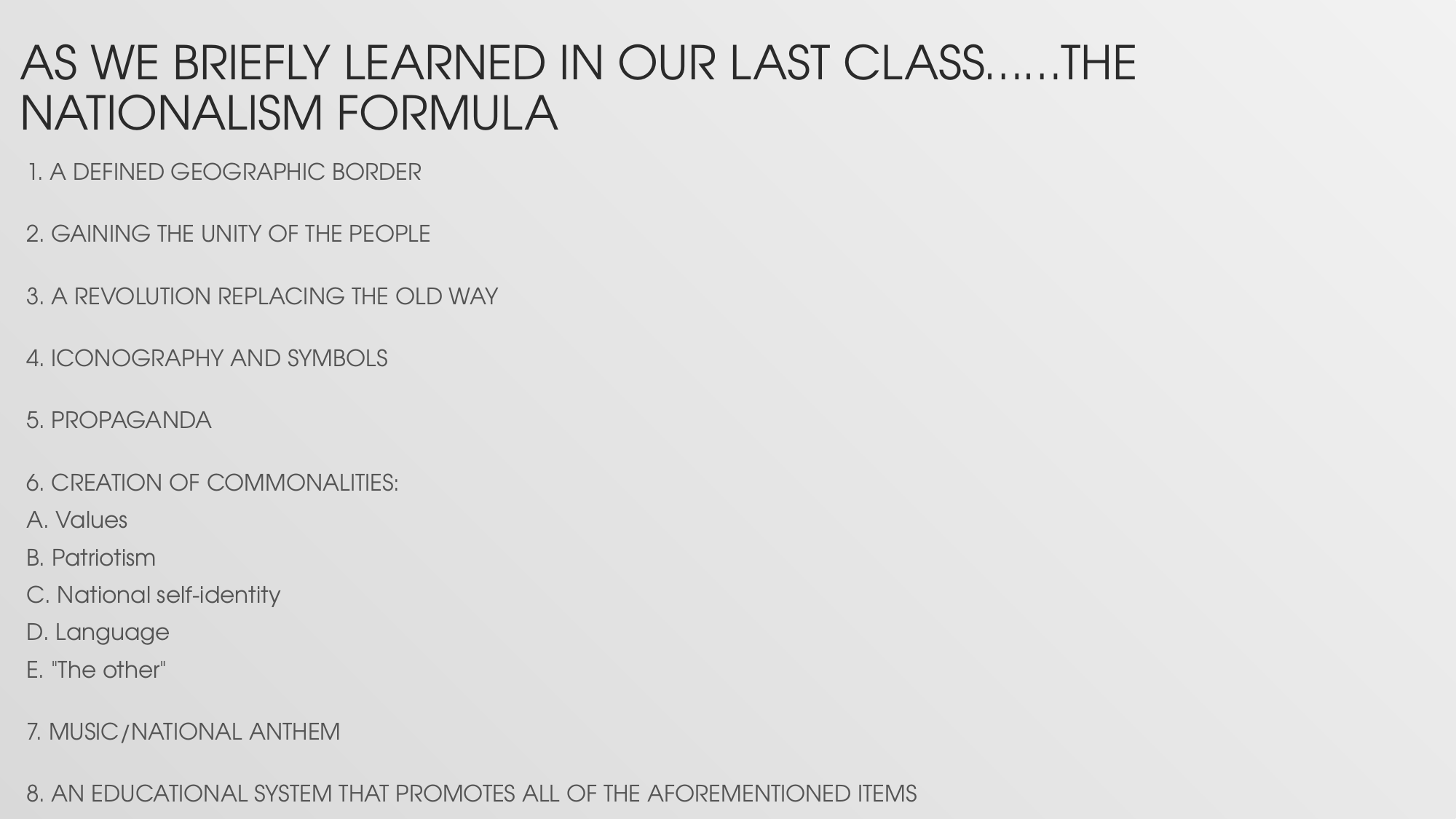

# As we briefly learned in our last class……the nationalism formula
1. A DEFINED GEOGRAPHIC BORDER
2. GAINING THE UNITY OF THE PEOPLE
3. A REVOLUTION REPLACING THE OLD WAY
4. ICONOGRAPHY AND SYMBOLS
5. PROPAGANDA
6. CREATION OF COMMONALITIES:
A. Values
B. Patriotism
C. National self-identity
D. Language
E. "The other"
7. MUSIC/NATIONAL ANTHEM
8. AN EDUCATIONAL SYSTEM THAT PROMOTES ALL OF THE AFOREMENTIONED ITEMS